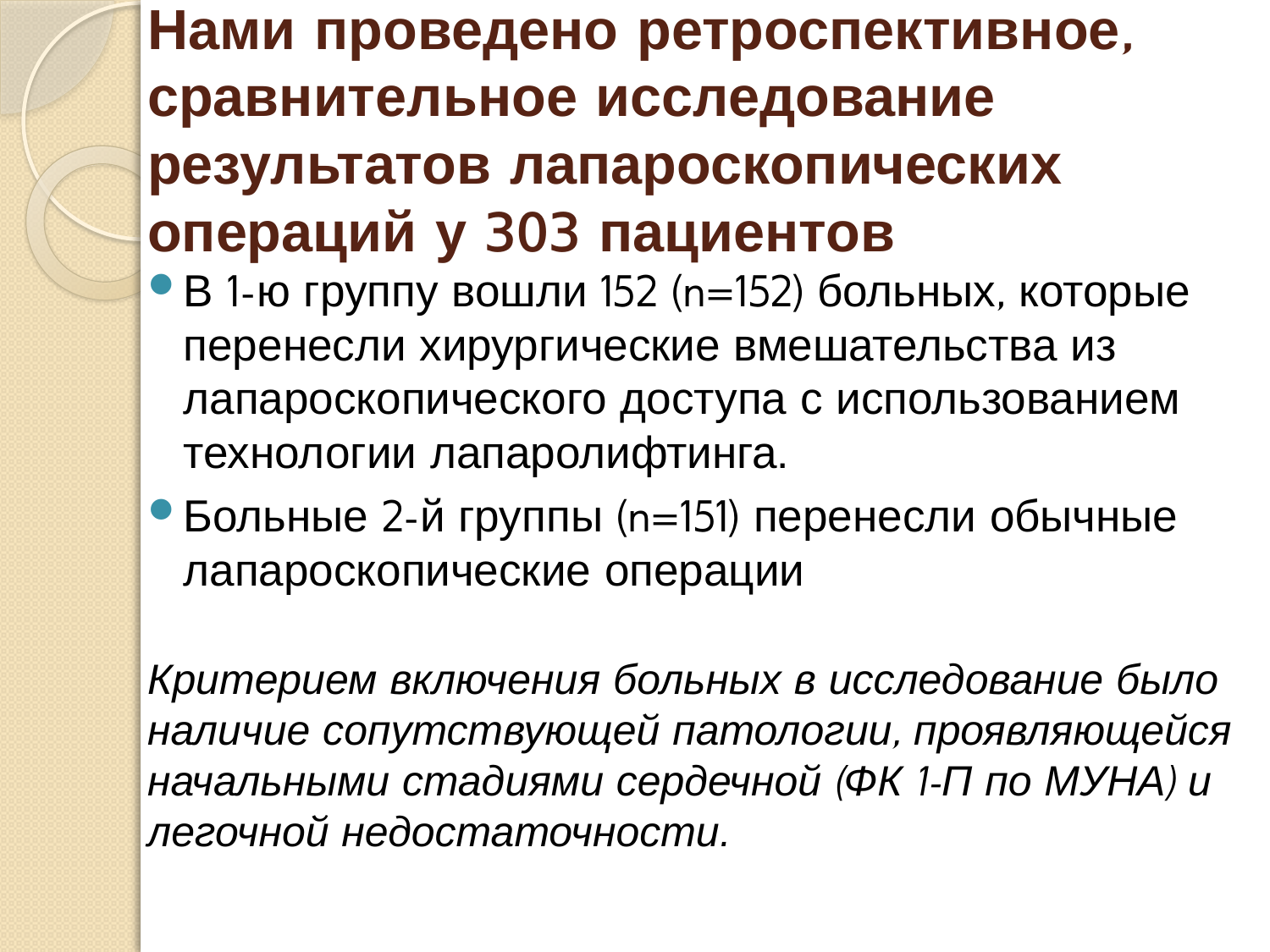

# Нами проведено ретроспективное, сравнительное исследование результатов лапароскопических операций у 303 пациентов
В 1-ю группу вошли 152 (n=152) больных, которые перенесли хирургические вмешательства из лапароскопического доступа с использованием технологии лапаролифтинга.
Больные 2-й группы (n=151) перенесли обычные лапароскопические операции
Критерием включения больных в исследование было наличие сопутствующей патологии, проявляющейся начальными стадиями сердечной (ФК 1-П по МУНА) и легочной недостаточности.